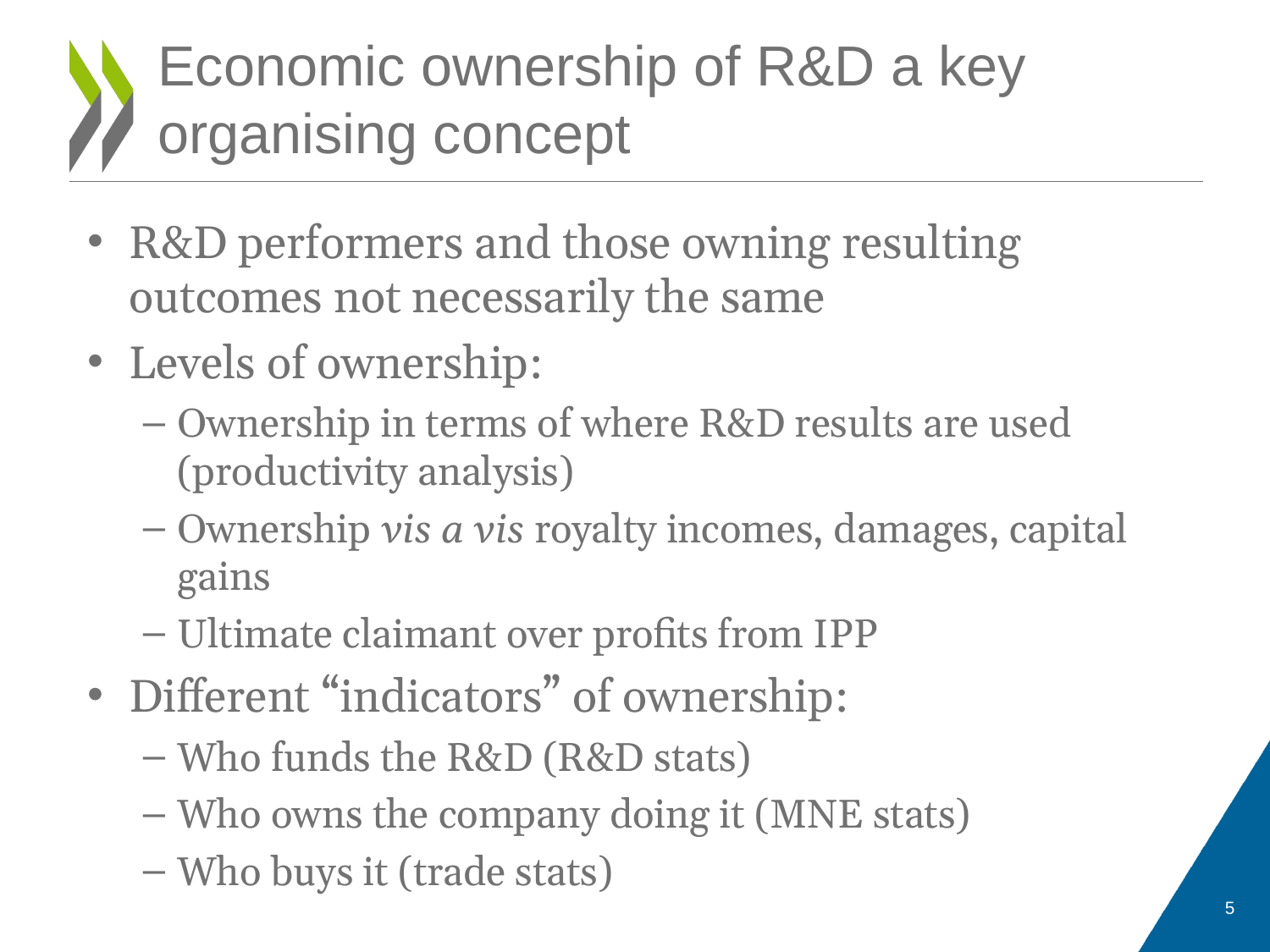

# Economic ownership of R&D a key organising concept
R&D performers and those owning resulting outcomes not necessarily the same
Levels of ownership:
Ownership in terms of where R&D results are used (productivity analysis)
Ownership vis a vis royalty incomes, damages, capital gains
Ultimate claimant over profits from IPP
Different “indicators” of ownership:
Who funds the R&D (R&D stats)
Who owns the company doing it (MNE stats)
Who buys it (trade stats)

5